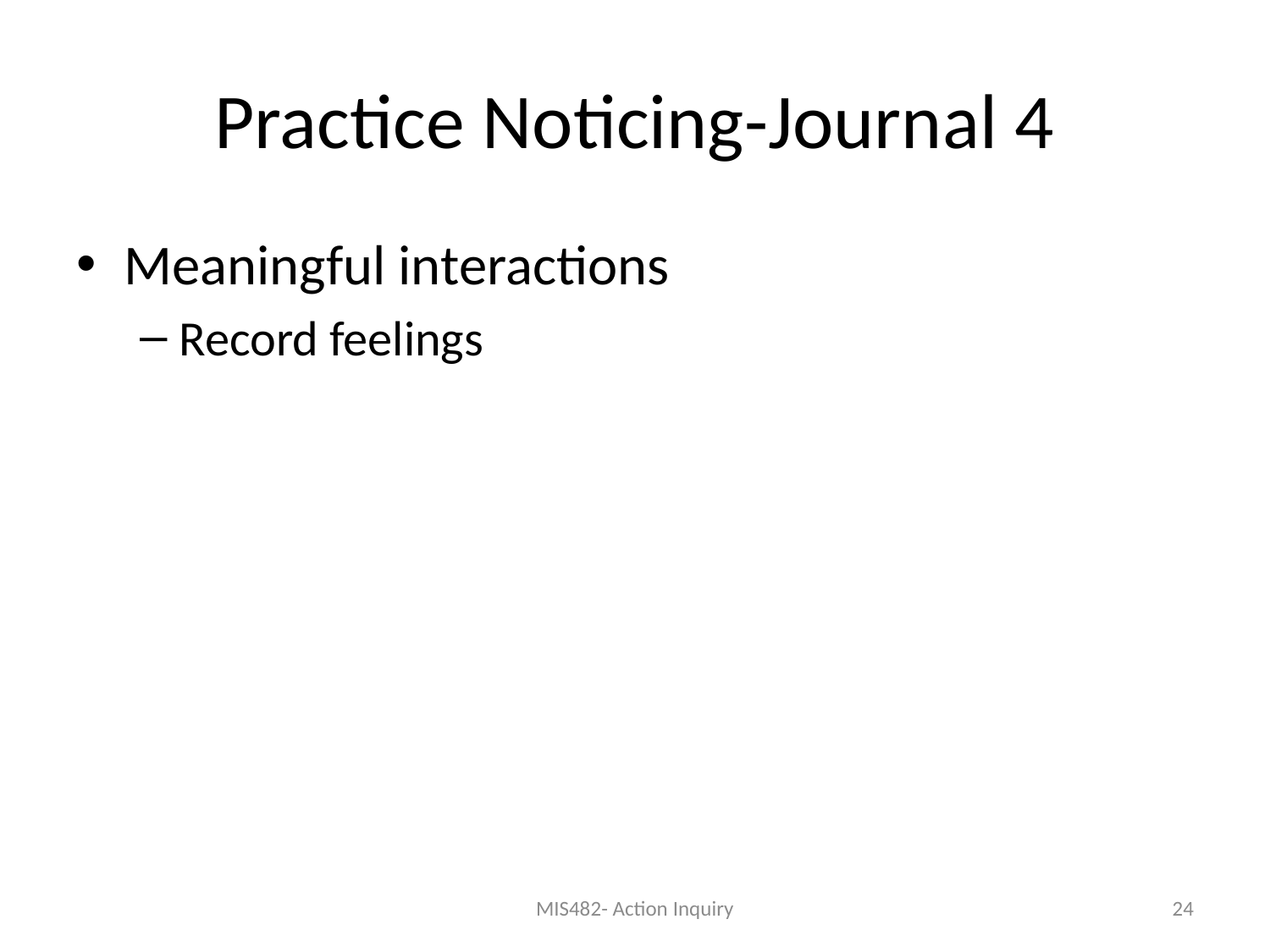

# Practice Noticing-Journal 4
Meaningful interactions
Record feelings
MIS482- Action Inquiry
24